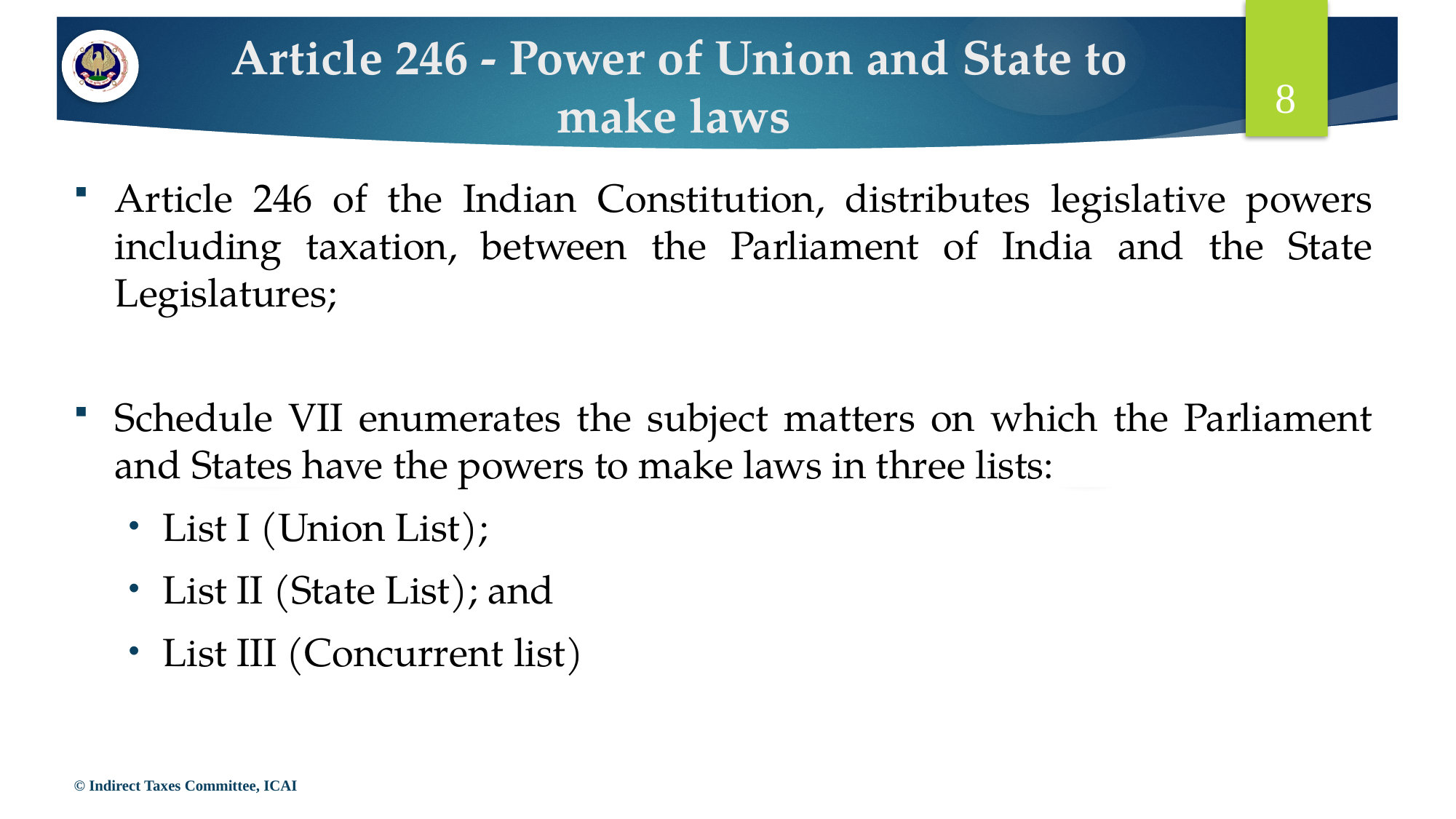

# Article 246 - Power of Union and State to make laws
8
Article 246 of the Indian Constitution, distributes legislative powers including taxation, between the Parliament of India and the State Legislatures;

Schedule VII enumerates the subject matters on which the Parliament and States have the powers to make laws in three lists:
List I (Union List);
List II (State List); and
List III (Concurrent list)
© Indirect Taxes Committee, ICAI